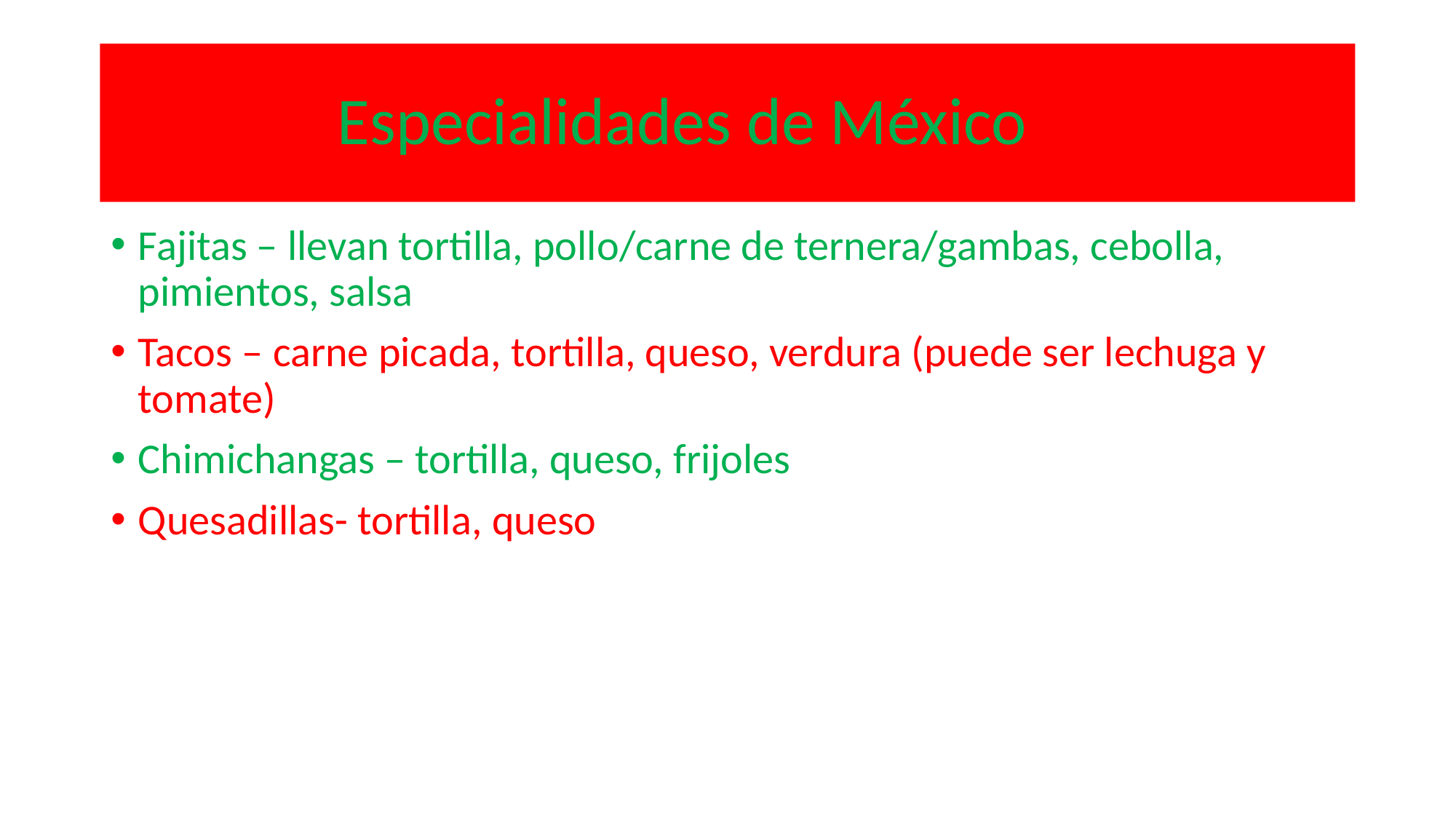

# Especialidades de México
Fajitas – llevan tortilla, pollo/carne de ternera/gambas, cebolla, pimientos, salsa
Tacos – carne picada, tortilla, queso, verdura (puede ser lechuga y tomate)
Chimichangas – tortilla, queso, frijoles
Quesadillas- tortilla, queso